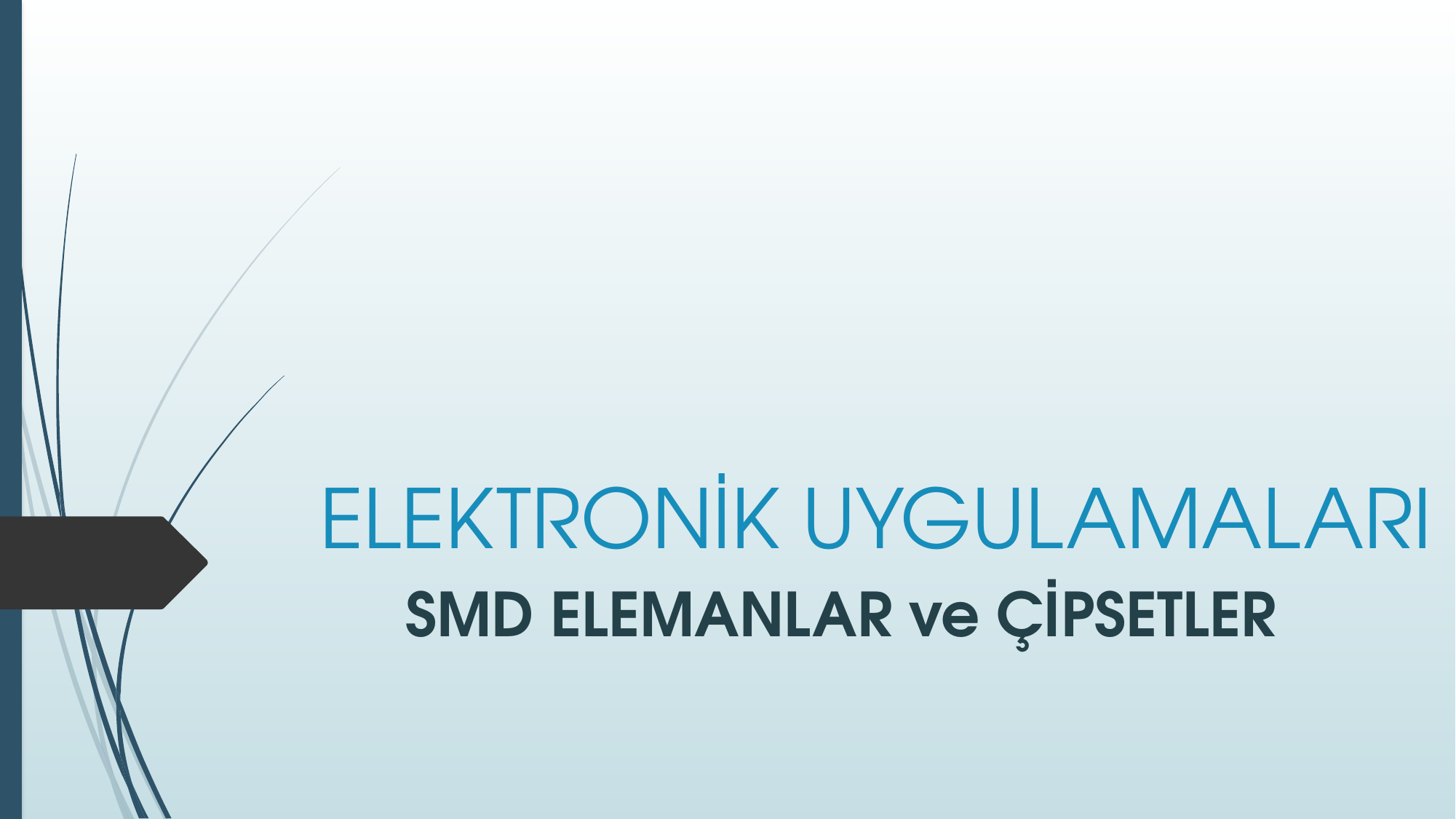

# ELEKTRONİK UYGULAMALARI
SMD ELEMANLAR ve ÇİPSETLER